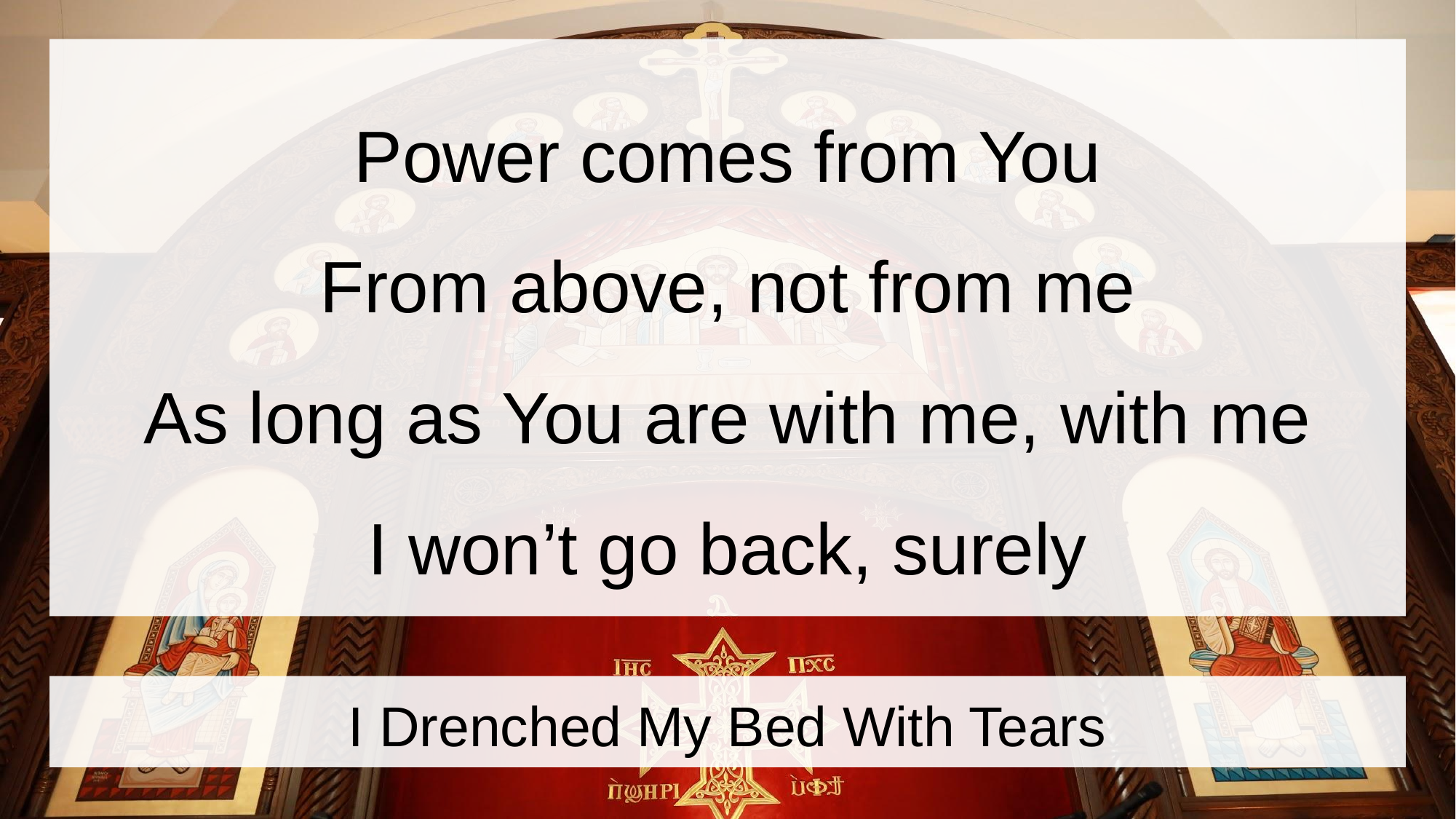

Power comes from You
From above, not from me
As long as You are with me, with me
I won’t go back, surely
# I Drenched My Bed With Tears